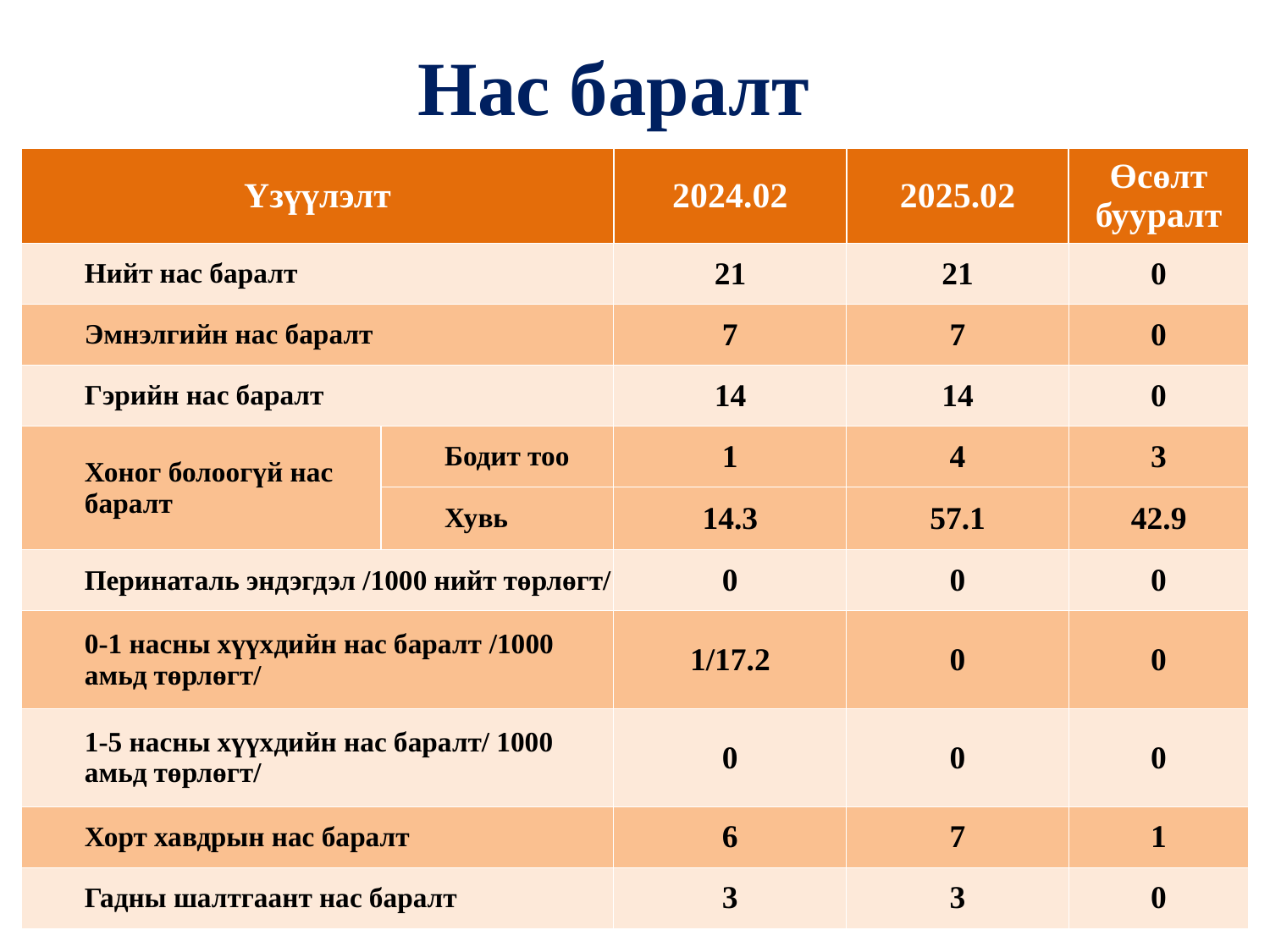

# Нас баралт
| Үзүүлэлт |  | 2024.02 | 2025.02 | Өсөлт бууралт |
| --- | --- | --- | --- | --- |
| Нийт нас баралт |  | 21 | 21 | 0 |
| Эмнэлгийн нас баралт |  | 7 | 7 | 0 |
| Гэрийн нас баралт |  | 14 | 14 | 0 |
| Хоног болоогүй нас баралт | Бодит тоо | 1 | 4 | 3 |
|  | Хувь | 14.3 | 57.1 | 42.9 |
| Перинаталь эндэгдэл /1000 нийт төрлөгт/ |  | 0 | 0 | 0 |
| 0-1 насны хүүхдийн нас баралт /1000 амьд төрлөгт/ |  | 1/17.2 | 0 | 0 |
| 1-5 насны хүүхдийн нас баралт/ 1000 амьд төрлөгт/ |  | 0 | 0 | 0 |
| Хорт хавдрын нас баралт |  | 6 | 7 | 1 |
| Гадны шалтгаант нас баралт |  | 3 | 3 | 0 |